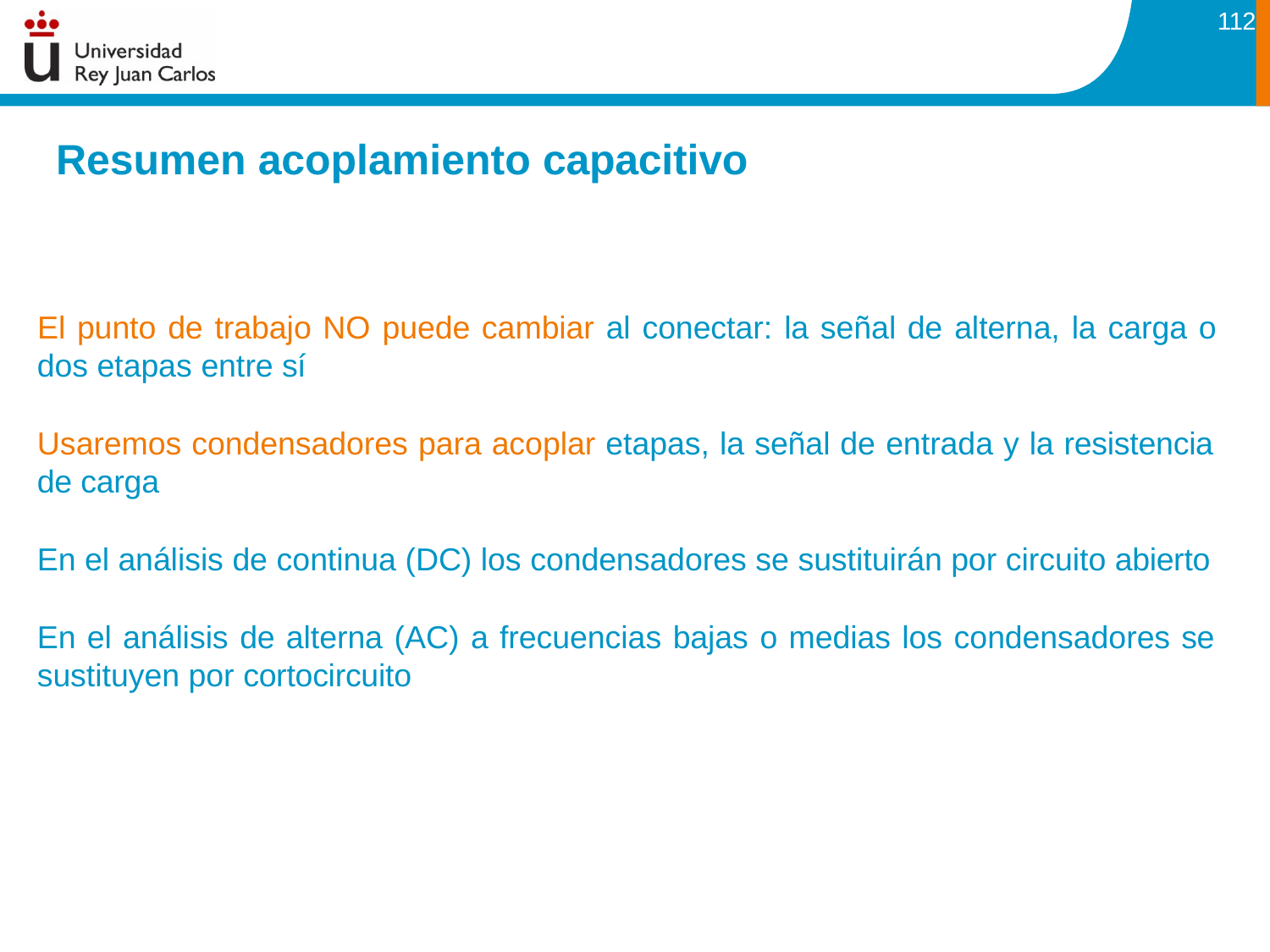

112
# Resumen acoplamiento capacitivo
El punto de trabajo NO puede cambiar al conectar: la señal de alterna, la carga o dos etapas entre sí

Usaremos condensadores para acoplar etapas, la señal de entrada y la resistencia de carga

En el análisis de continua (DC) los condensadores se sustituirán por circuito abierto

En el análisis de alterna (AC) a frecuencias bajas o medias los condensadores se sustituyen por cortocircuito